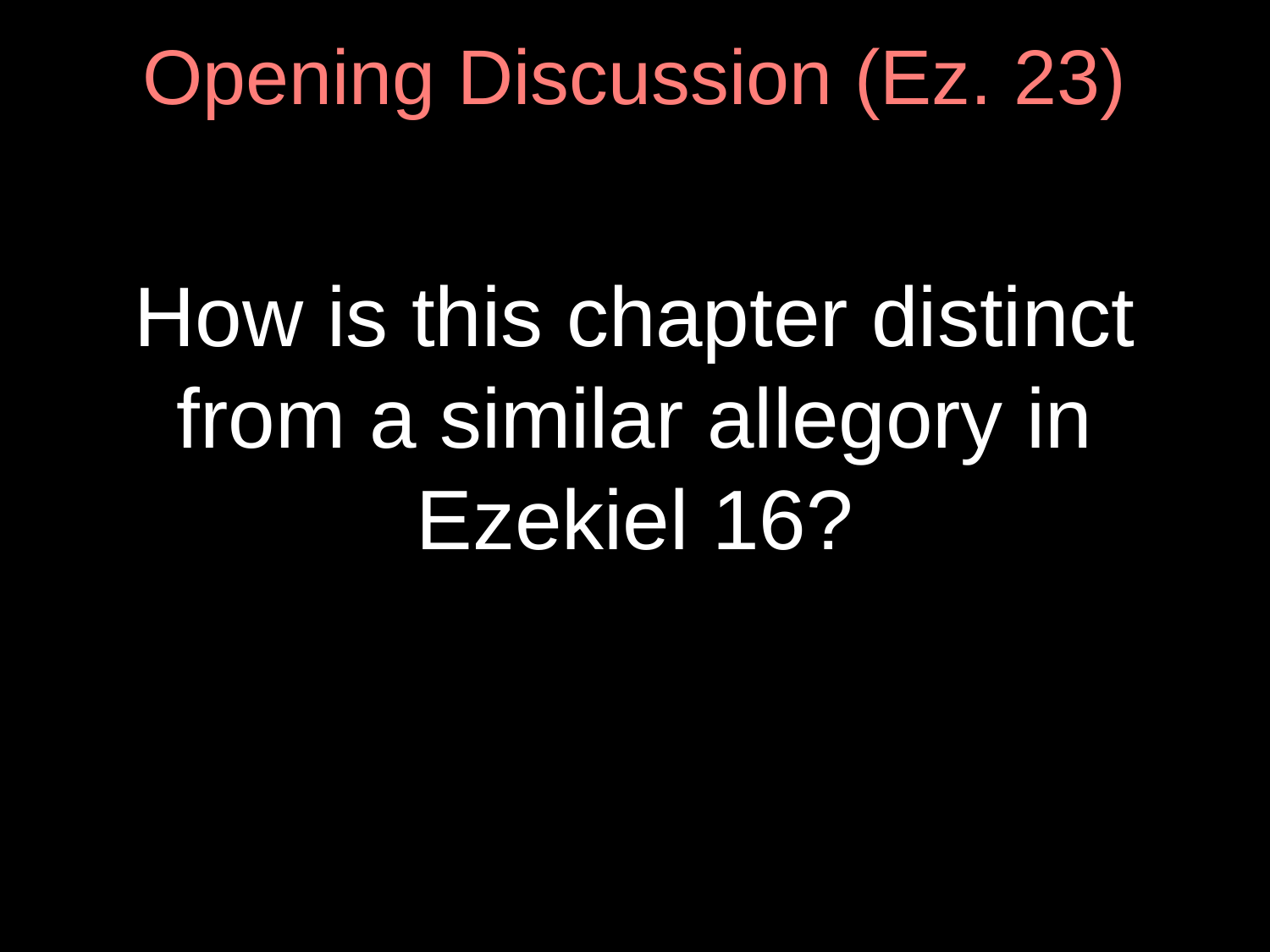

# Opening Discussion (Ez. 23)
How is this chapter distinct from a similar allegory in Ezekiel 16?